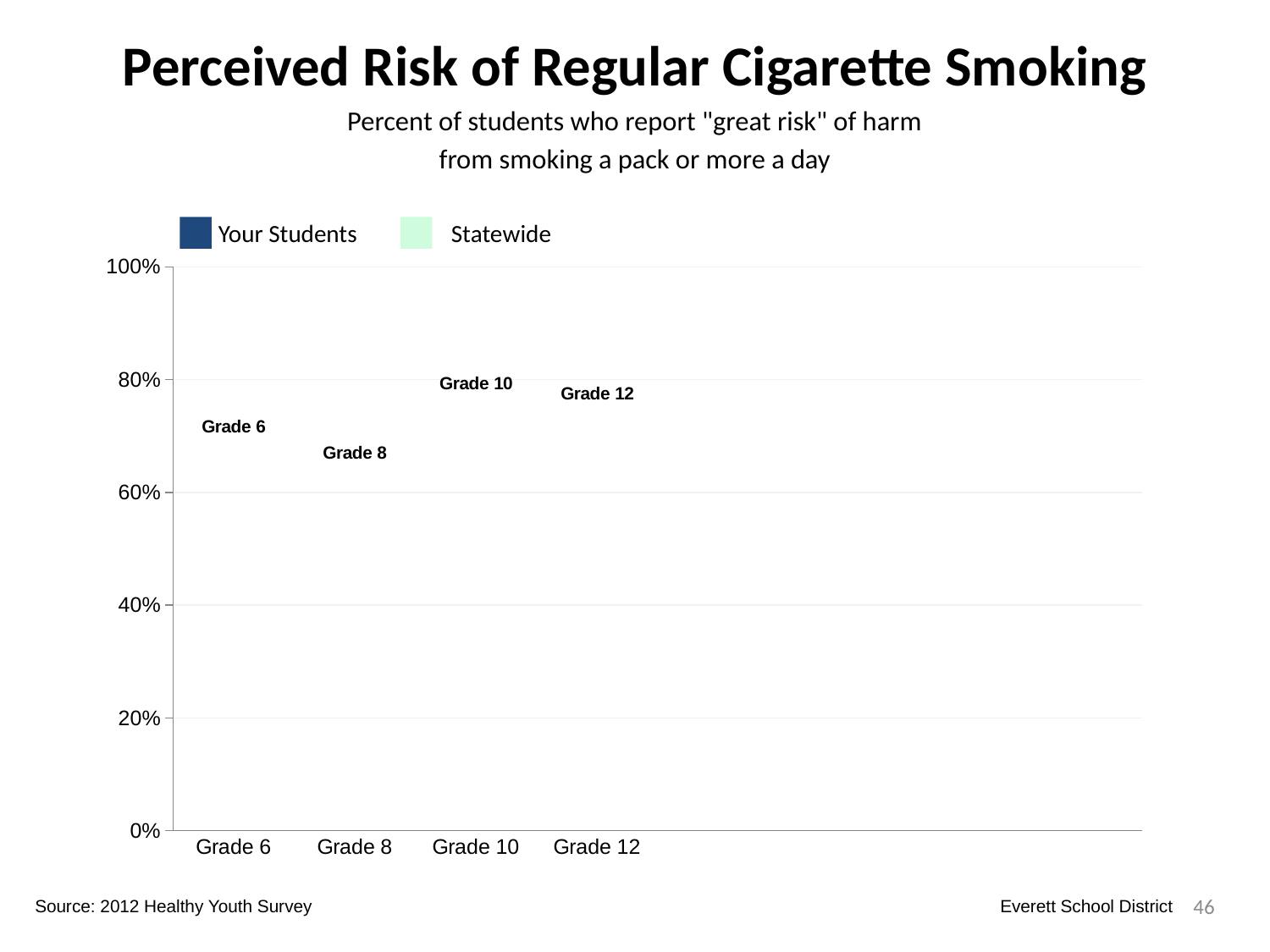

Perceived Risk of Regular Cigarette Smoking
Percent of students who report "great risk" of harm
from smoking a pack or more a day
Your Students
Statewide

### Chart

| Category | Your Students | Statewide | Dummy Bars |
|---|---|---|---|
| Grade 6 | 0.6579841449603624 | 0.6172575250836121 | 0.6893343949348221 |
| Grade 8 | 0.7263157894736842 | 0.7282846352613794 | 0.6439452047367799 |
| Grade 10 | 0.7861915367483295 | 0.7792176039119805 | 0.7665556881780445 |
| Grade 12 | 0.7240356083086055 | 0.7538461538461538 | 0.7487031952852325 |

46
Source: 2012 Healthy Youth Survey
Everett School District